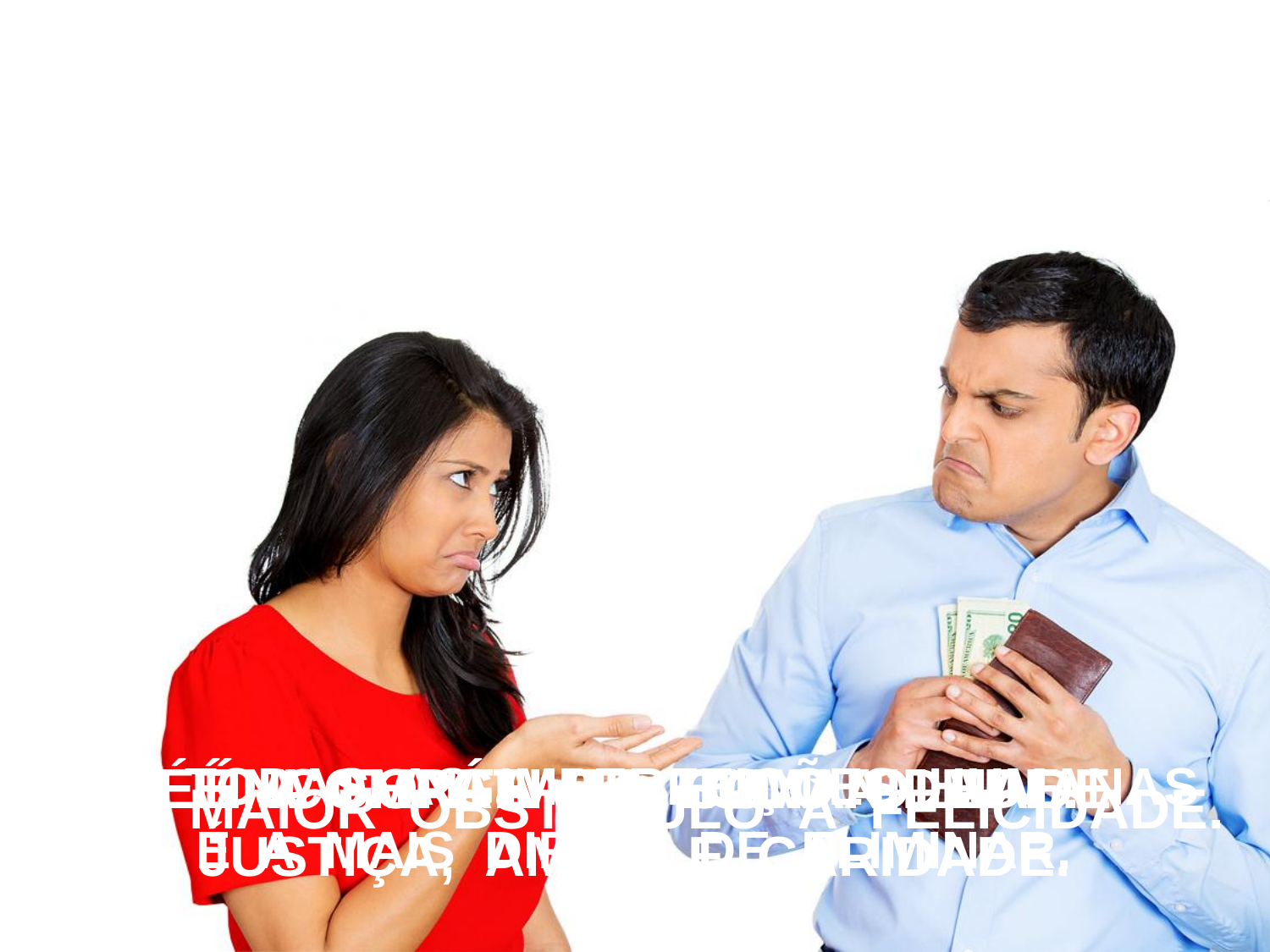

EGOÍSMO
 DE  TODAS  AS  IMPERFEIÇÕES  HUMANAS
É  A  MAIS  DIFÍCIL  DE  ELIMINAR.
 É  A  FONTE  DE  TODO  O  MAL.
É  INCOMPÁTIVEL  COM  A  LEI  DE
JUSTIÇA,  AMOR  E  CARIDADE.
É  A  CHAGA  DA  HUMANIDADE.
É  O  MAIOR  OBSTÁCULO  À  FELICIDADE.